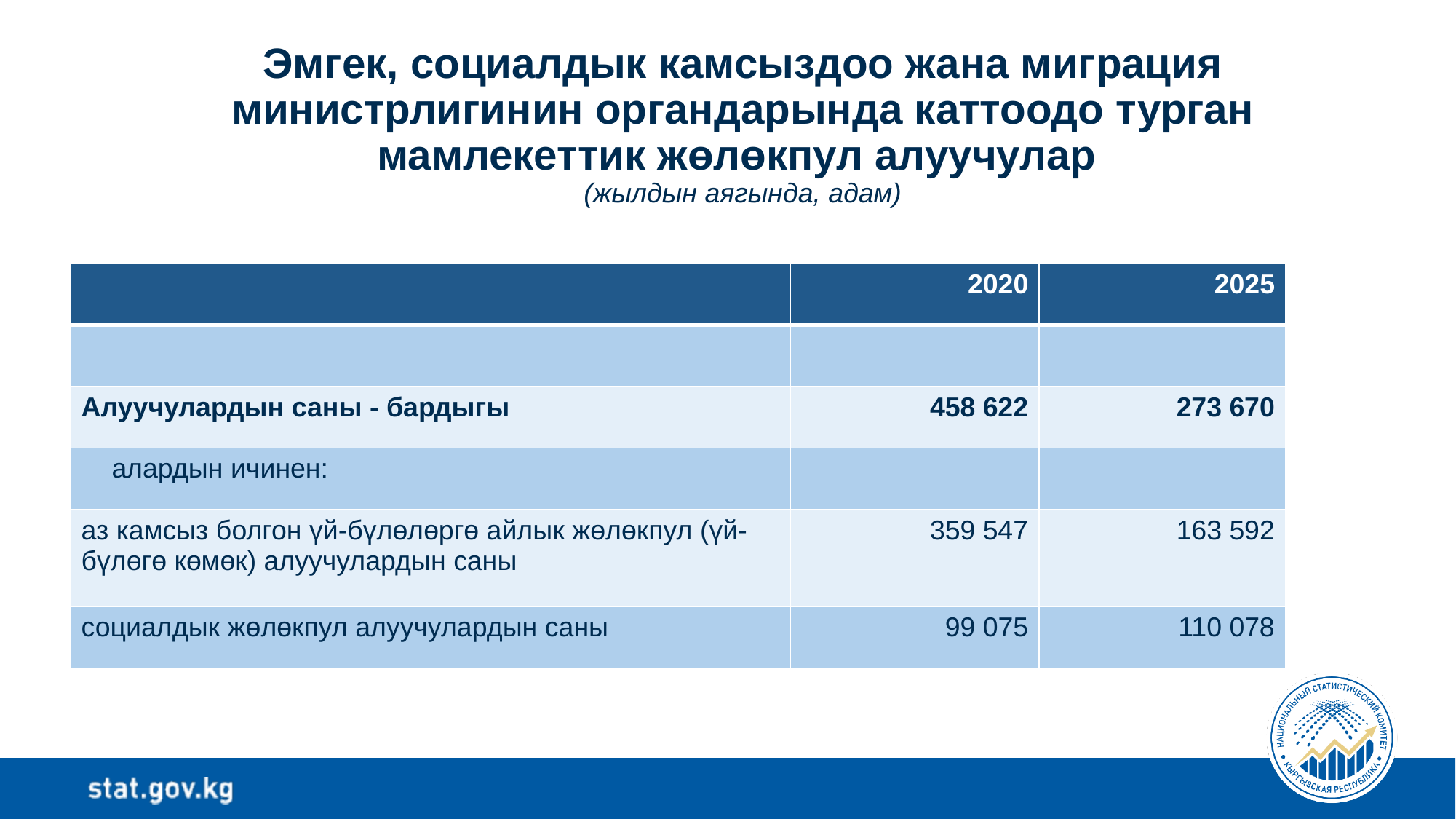

# Эмгек, социалдык камсыздоо жана миграция министрлигинин органдарында каттоодо турган мамлекеттик жөлөкпул алуучулар (жылдын аягында, адам)
|  | 2020 | 2025 |
| --- | --- | --- |
|  |  |  |
| Алуучулардын саны - бардыгы | 458 622 | 273 670 |
| алардын ичинен: |  |  |
| аз камсыз болгон үй-бүлөлөргө айлык жөлөкпул (үй-бүлөгө көмөк) алуучулардын саны | 359 547 | 163 592 |
| социалдык жөлөкпул алуучулардын саны | 99 075 | 110 078 |